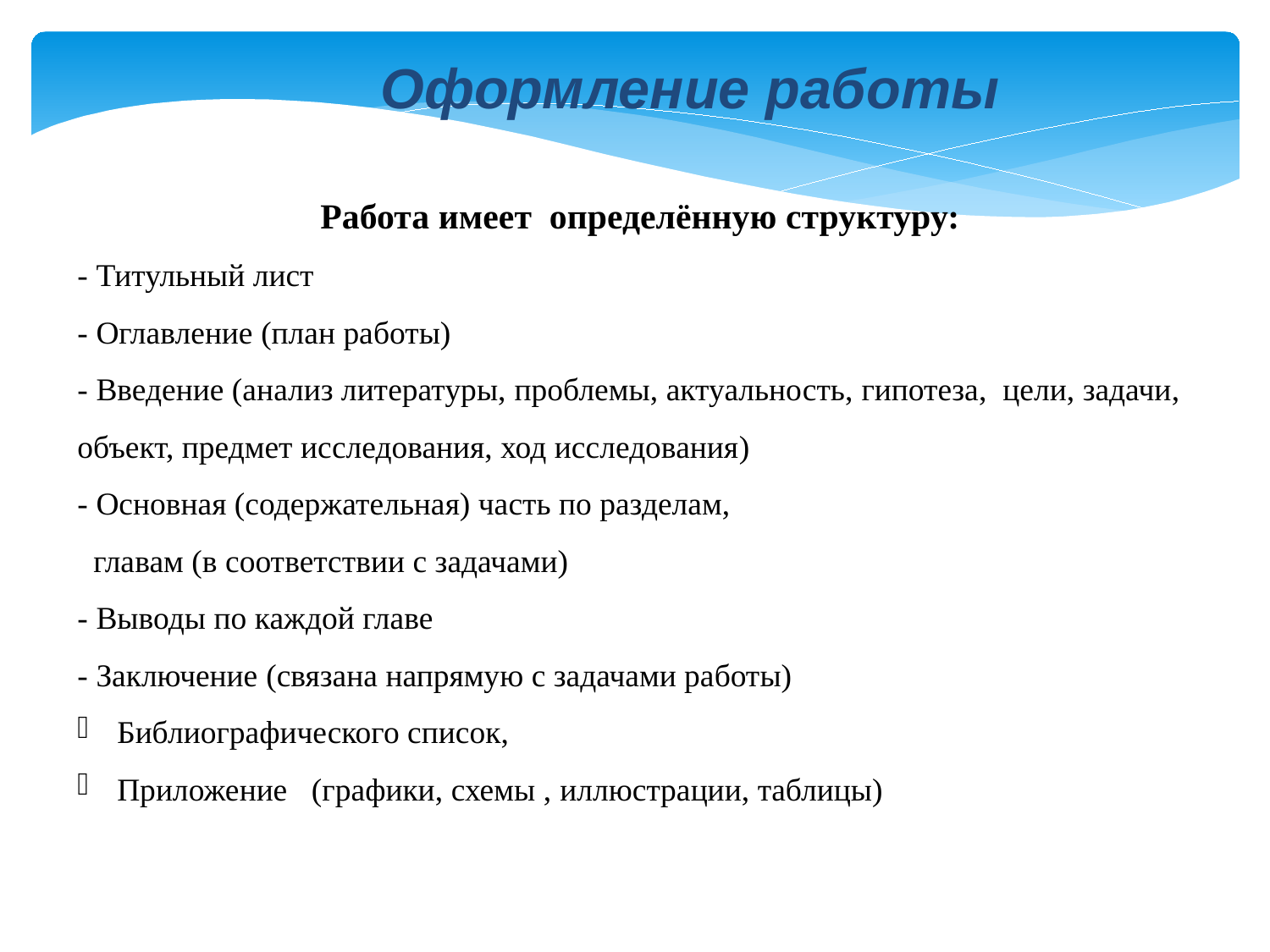

Оформление работы

Работа имеет  определённую структуру:
- Титульный лист
- Оглавление (план работы)
- Введение (анализ литературы, проблемы, актуальность, гипотеза,  цели, задачи, объект, предмет исследования, ход исследования)
- Основная (содержательная) часть по разделам,
  главам (в соответствии с задачами)
- Выводы по каждой главе
- Заключение (связана напрямую с задачами работы)
Библиографического список,
Приложение   (графики, схемы , иллюстрации, таблицы)